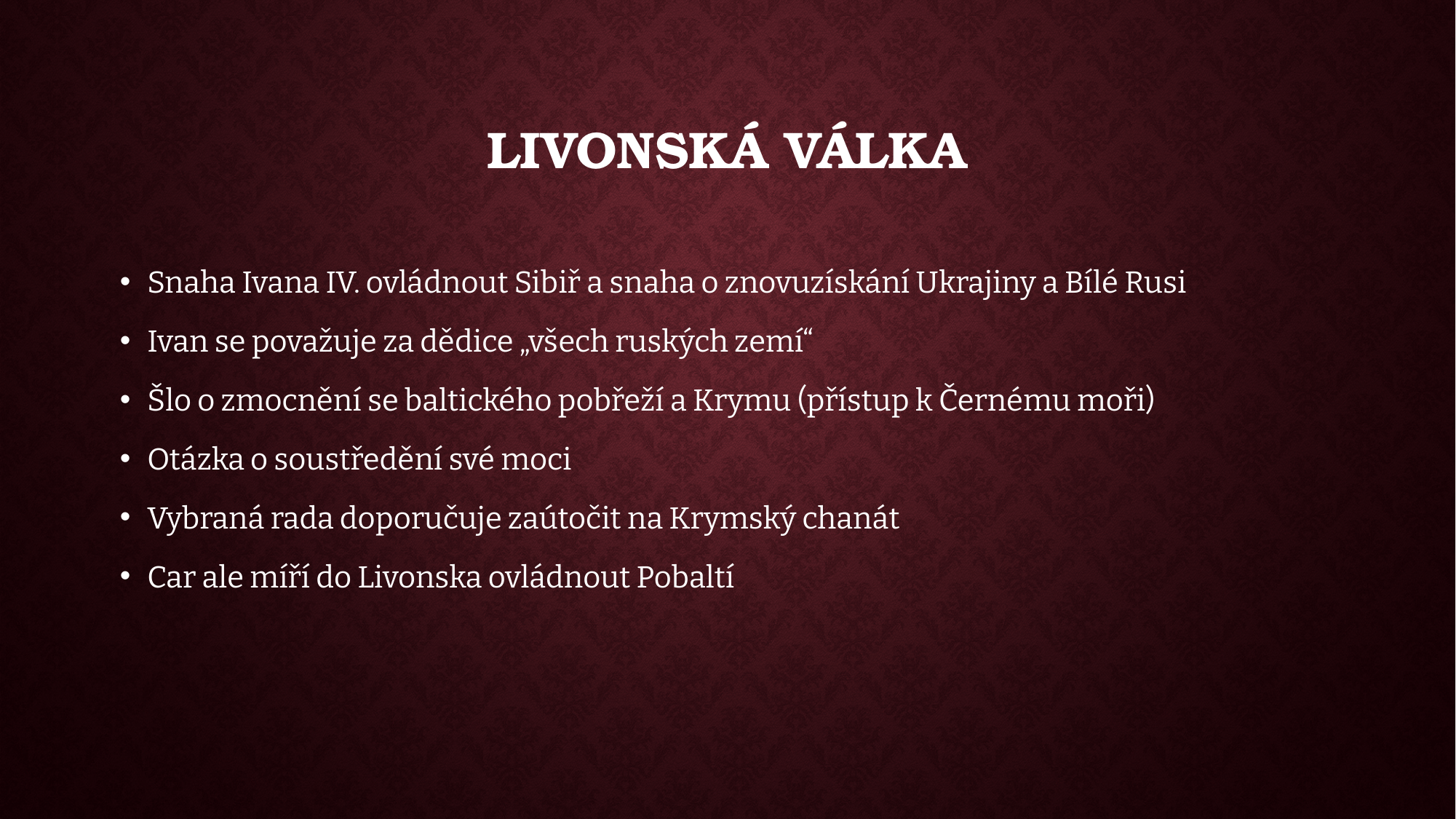

# Livonská válka
Snaha Ivana IV. ovládnout Sibiř a snaha o znovuzískání Ukrajiny a Bílé Rusi
Ivan se považuje za dědice „všech ruských zemí“
Šlo o zmocnění se baltického pobřeží a Krymu (přístup k Černému moři)
Otázka o soustředění své moci
Vybraná rada doporučuje zaútočit na Krymský chanát
Car ale míří do Livonska ovládnout Pobaltí